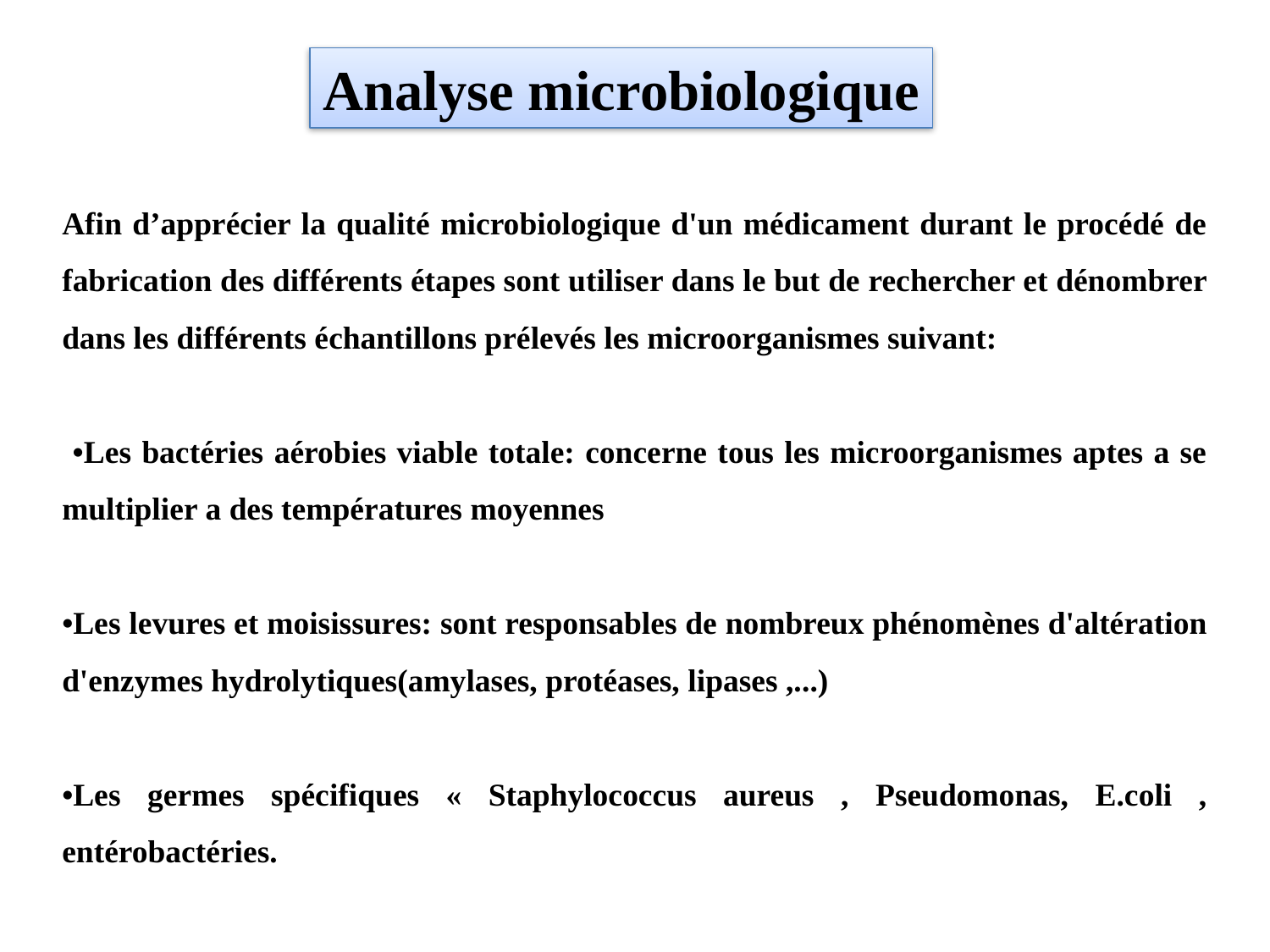

Analyse microbiologique
Afin d’apprécier la qualité microbiologique d'un médicament durant le procédé de fabrication des différents étapes sont utiliser dans le but de rechercher et dénombrer dans les différents échantillons prélevés les microorganismes suivant:

 •Les bactéries aérobies viable totale: concerne tous les microorganismes aptes a se multiplier a des températures moyennes

•Les levures et moisissures: sont responsables de nombreux phénomènes d'altération d'enzymes hydrolytiques(amylases, protéases, lipases ,...)

•Les germes spécifiques « Staphylococcus aureus , Pseudomonas, E.coli , entérobactéries.